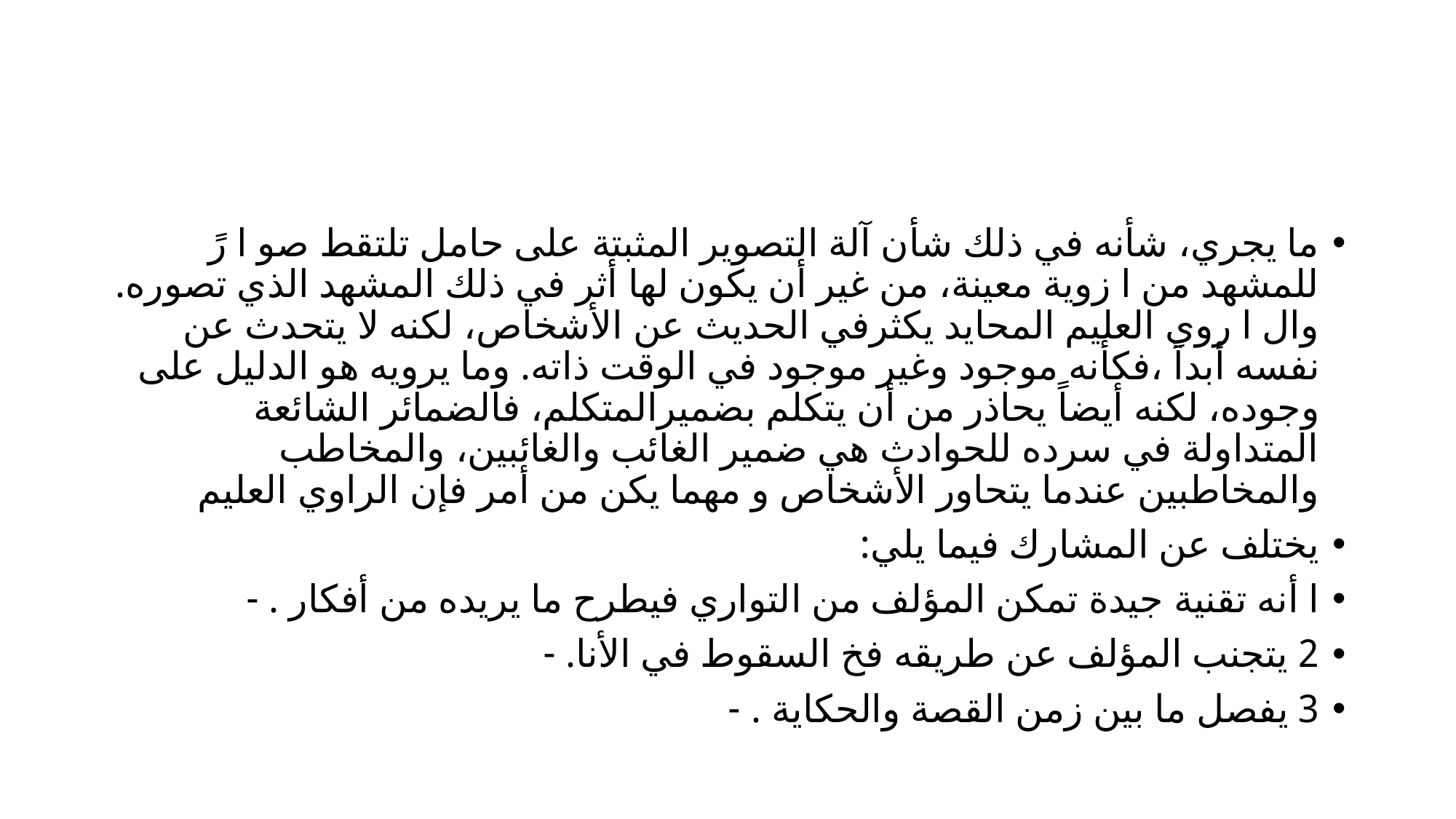

#
ما يجري، شأنه في ذلك شأن آلة التصوير المثبتة على حامل تلتقط صو ا رً للمشهد من ا زوية معينة، من غير أن يكون لها أثر في ذلك المشهد الذي تصوره. وال ا روي العليم المحايد يكثرفي الحديث عن الأشخاص، لكنه لا يتحدث عن نفسه أبداً ،فكأنه موجود وغير موجود في الوقت ذاته. وما يرويه هو الدليل على وجوده، لكنه أيضاً يحاذر من أن يتكلم بضميرالمتكلم، فالضمائر الشائعة المتداولة في سرده للحوادث هي ضمير الغائب والغائبين، والمخاطب والمخاطبين عندما يتحاور الأشخاص و مهما يكن من أمر فإن الراوي العليم
يختلف عن المشارك فيما يلي:
ا أنه تقنية جيدة تمكن المؤلف من التواري فيطرح ما يريده من أفكار . -
2 يتجنب المؤلف عن طريقه فخ السقوط في الأنا. -
3 يفصل ما بين زمن القصة والحكاية . -